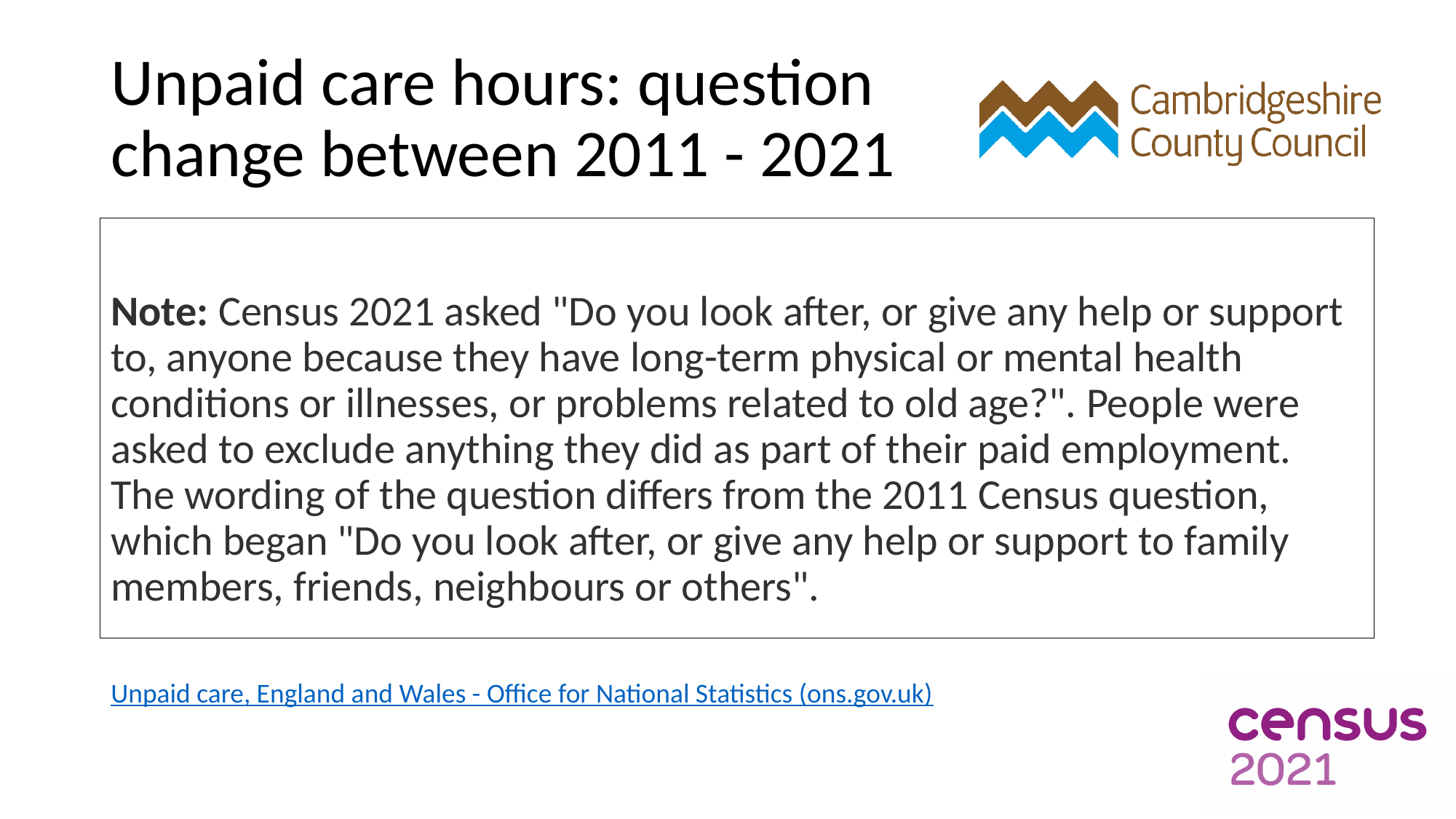

# Unpaid care hours: question change between 2011 - 2021

Note: Census 2021 asked "Do you look after, or give any help or support to, anyone because they have long-term physical or mental health conditions or illnesses, or problems related to old age?". People were asked to exclude anything they did as part of their paid employment. The wording of the question differs from the 2011 Census question, which began "Do you look after, or give any help or support to family members, friends, neighbours or others".
Unpaid care, England and Wales - Office for National Statistics (ons.gov.uk)